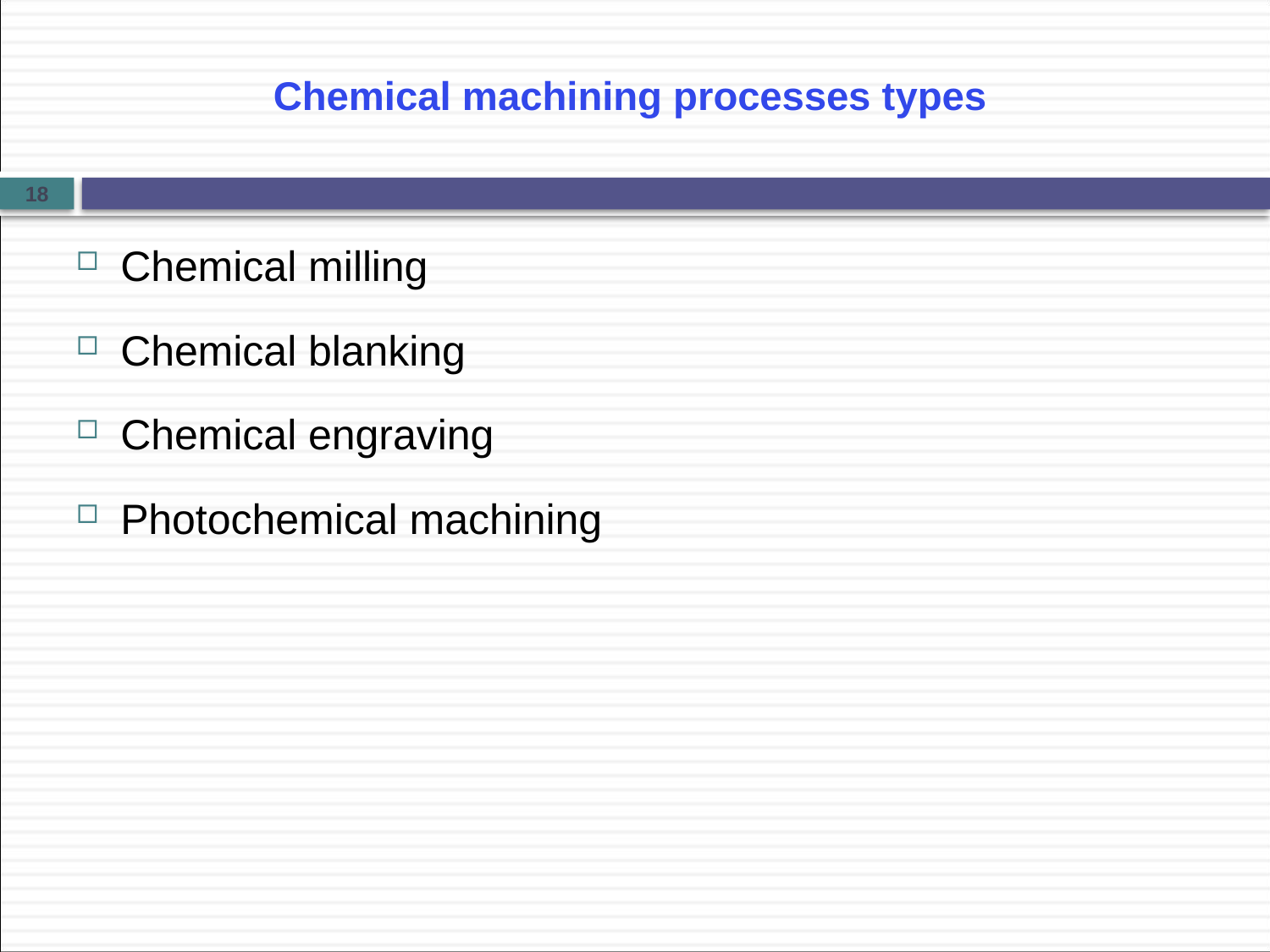

# Chemical machining processes types
18
Chemical milling
Chemical blanking
Chemical engraving
Photochemical machining